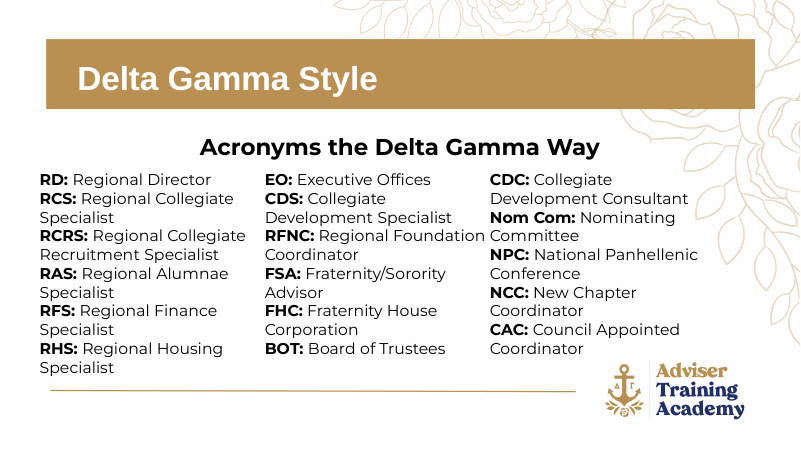

Delta Gamma Style
Acronyms the Delta Gamma Way
CDC: Collegiate Development Consultant
Nom Com: Nominating Committee
NPC: National Panhellenic Conference
NCC: New Chapter Coordinator
CAC: Council Appointed Coordinator
RD: Regional Director
RCS: Regional Collegiate Specialist
RCRS: Regional Collegiate Recruitment Specialist
RAS: Regional Alumnae Specialist
RFS: Regional Finance Specialist
RHS: Regional Housing Specialist
EO: Executive Offices
CDS: Collegiate Development Specialist
RFNC: Regional Foundation Coordinator
FSA: Fraternity/Sorority Advisor
FHC: Fraternity House Corporation
BOT: Board of Trustees